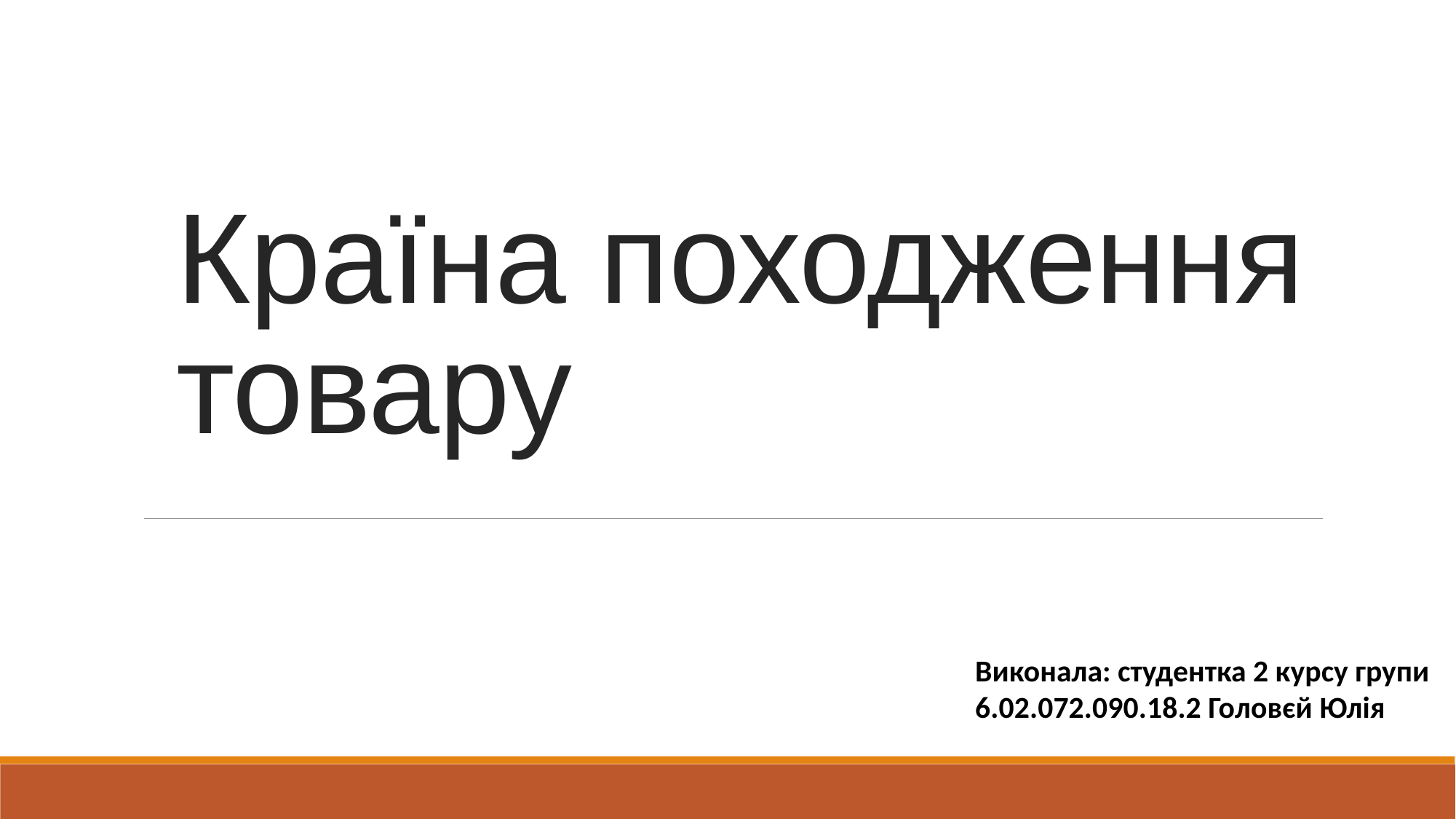

# Країна походження товару
Виконала: студентка 2 курсу групи 6.02.072.090.18.2 Головєй Юлія